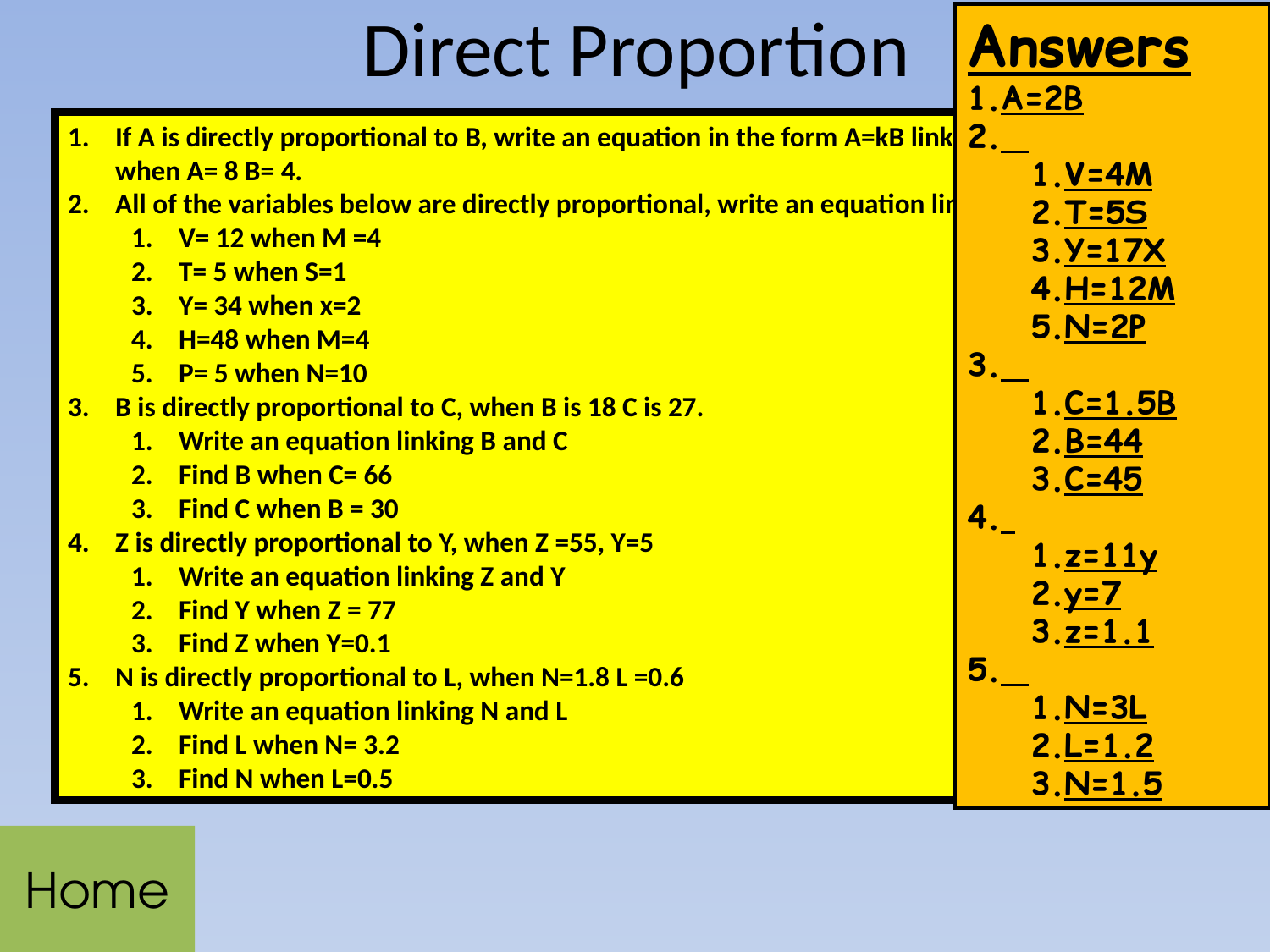

Answers
A=2B

V=4M
T=5S
Y=17X
H=12M
N=2P

C=1.5B
B=44
C=45

z=11y
y=7
z=1.1

N=3L
L=1.2
N=1.5
# Direct Proportion
If A is directly proportional to B, write an equation in the form A=kB linking the two variables if when A= 8 B= 4.
All of the variables below are directly proportional, write an equation linking them:
V= 12 when M =4
T= 5 when S=1
Y= 34 when x=2
H=48 when M=4
P= 5 when N=10
B is directly proportional to C, when B is 18 C is 27.
Write an equation linking B and C
Find B when C= 66
Find C when B = 30
Z is directly proportional to Y, when Z =55, Y=5
Write an equation linking Z and Y
Find Y when Z = 77
Find Z when Y=0.1
N is directly proportional to L, when N=1.8 L =0.6
Write an equation linking N and L
Find L when N= 3.2
Find N when L=0.5
Home